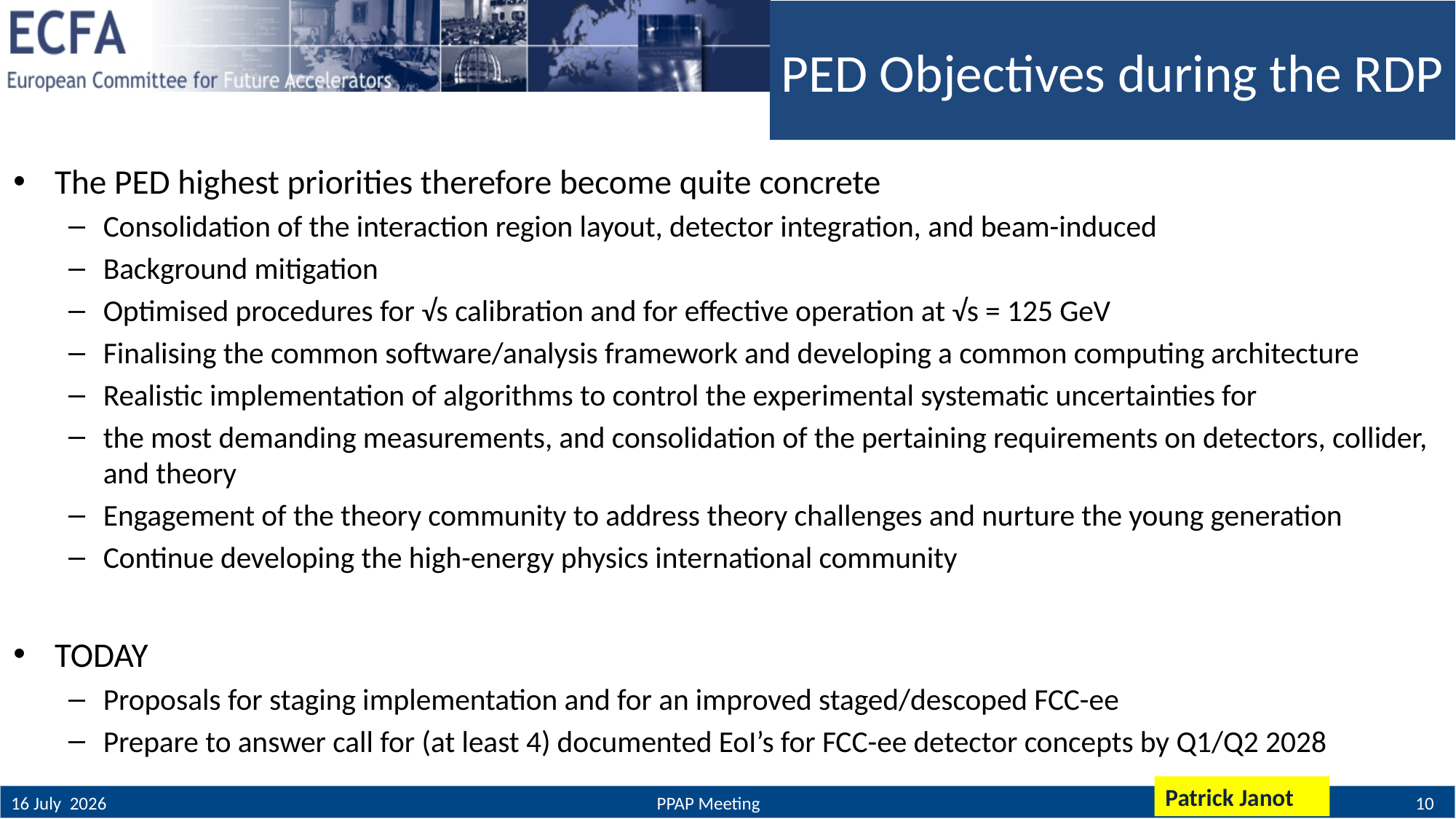

# PED Objectives during the RDP
The PED highest priorities therefore become quite concrete
Consolidation of the interaction region layout, detector integration, and beam-induced
Background mitigation
Optimised procedures for √s calibration and for effective operation at √s = 125 GeV
Finalising the common software/analysis framework and developing a common computing architecture
Realistic implementation of algorithms to control the experimental systematic uncertainties for
the most demanding measurements, and consolidation of the pertaining requirements on detectors, collider, and theory
Engagement of the theory community to address theory challenges and nurture the young generation
Continue developing the high-energy physics international community

TODAY
Proposals for staging implementation and for an improved staged/descoped FCC-ee
Prepare to answer call for (at least 4) documented EoI’s for FCC-ee detector concepts by Q1/Q2 2028

Patrick Janot
PPAP Meeting
16 July  2026
10